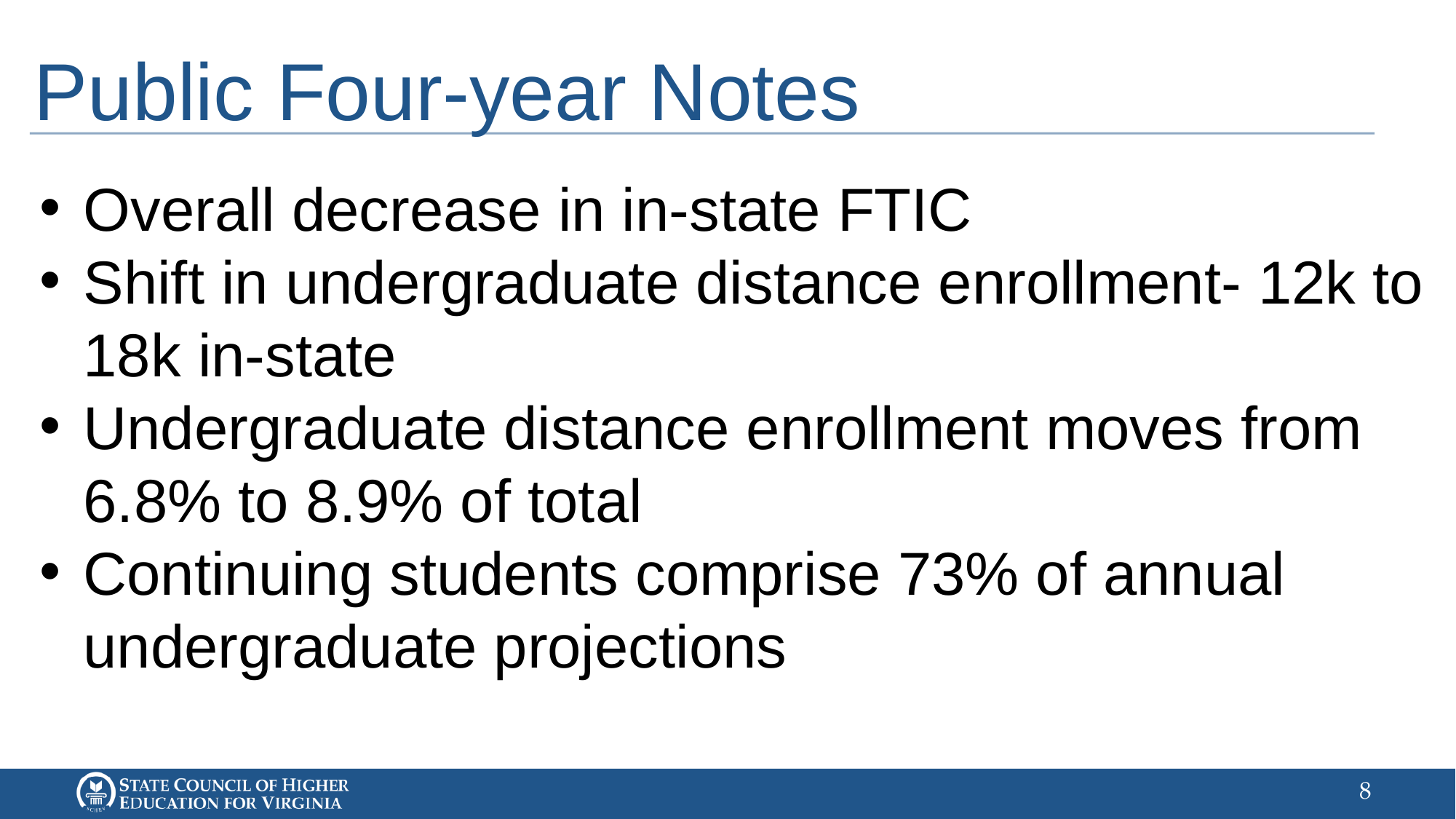

# Public Four-year Notes
Overall decrease in in-state FTIC
Shift in undergraduate distance enrollment- 12k to 18k in-state
Undergraduate distance enrollment moves from 6.8% to 8.9% of total
Continuing students comprise 73% of annual undergraduate projections
8